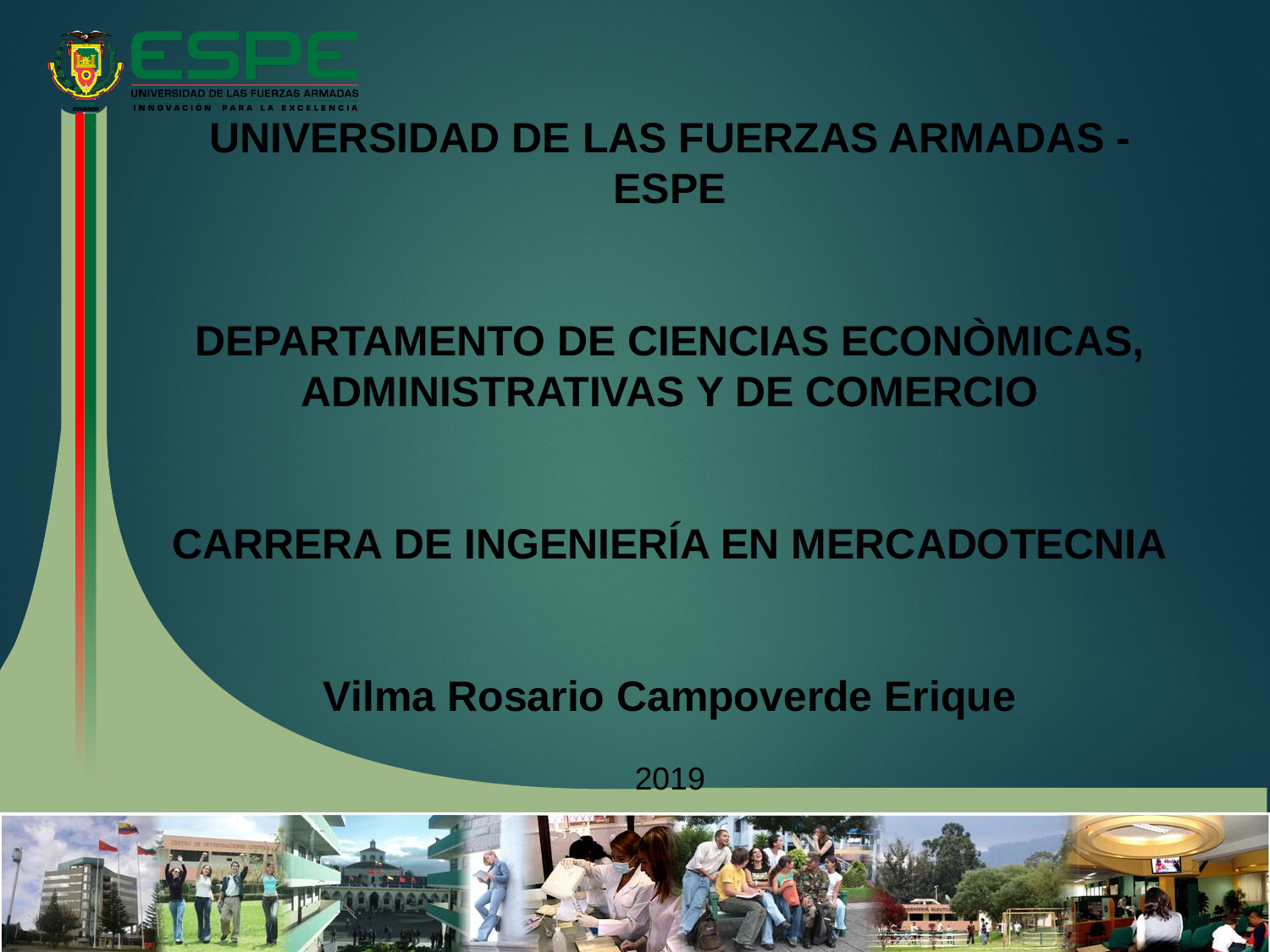

UNIVERSIDAD DE LAS FUERZAS ARMADAS - ESPE

DEPARTAMENTO DE CIENCIAS ECONÒMICAS, ADMINISTRATIVAS Y DE COMERCIO

CARRERA DE INGENIERÍA EN MERCADOTECNIA

Vilma Rosario Campoverde Erique

2019